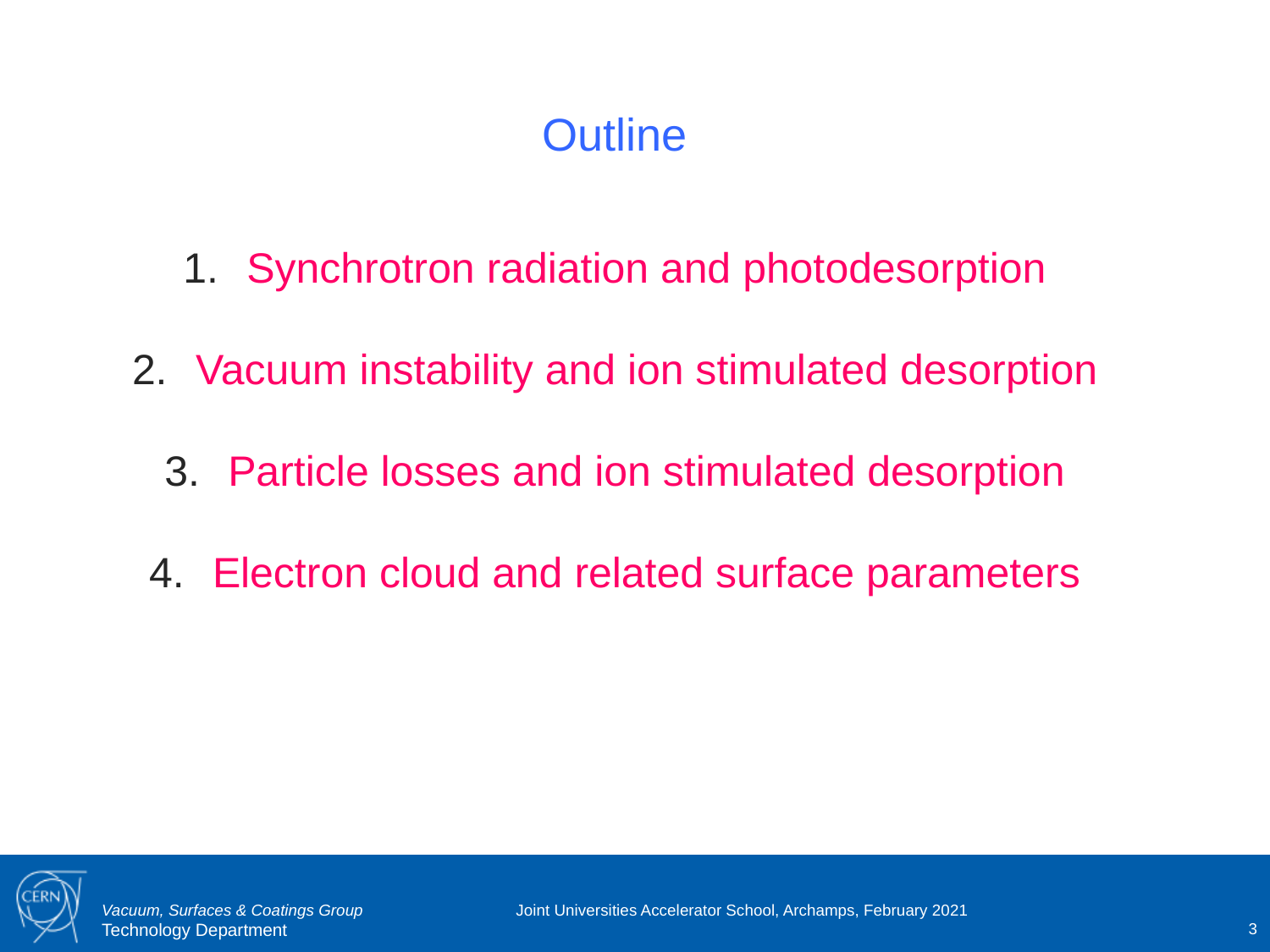

Outline

Synchrotron radiation and photodesorption

Vacuum instability and ion stimulated desorption

Particle losses and ion stimulated desorption

Electron cloud and related surface parameters

Joint Universities Accelerator School, Archamps, February 2021
3